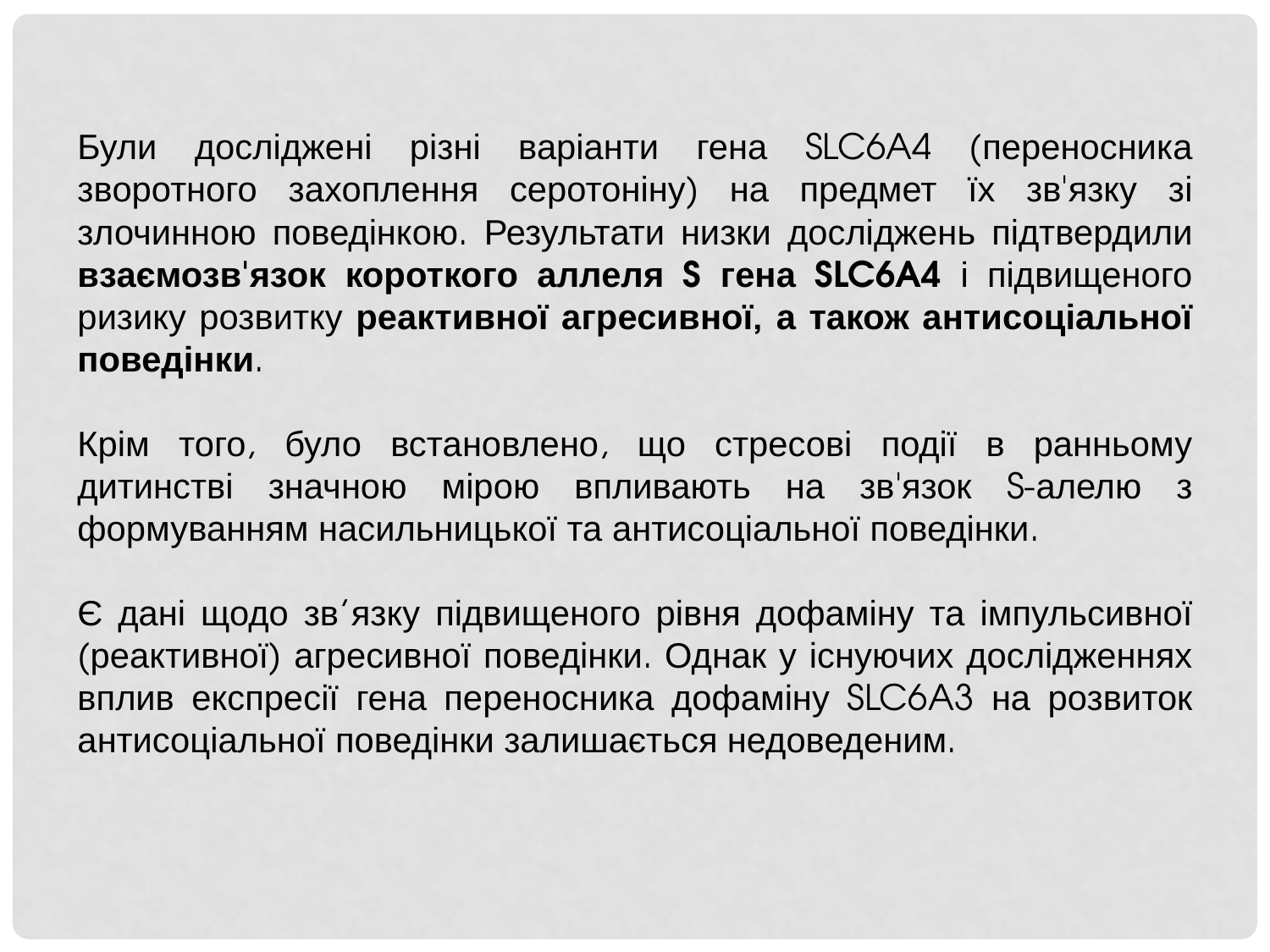

Були досліджені різні варіанти гена SLC6A4 (переносника зворотного захоплення серотоніну) на предмет їх зв'язку зі злочинною поведінкою. Результати низки досліджень підтвердили взаємозв'язок короткого аллеля S гена SLC6A4 і підвищеного ризику розвитку реактивної агресивної, а також антисоціальної поведінки.

Крім того, було встановлено, що стресові події в ранньому дитинстві значною мірою впливають на зв'язок S-алелю з формуванням насильницької та антисоціальної поведінки.

Є дані щодо зв’язку підвищеного рівня дофаміну та імпульсивної (реактивної) агресивної поведінки. Однак у існуючих дослідженнях вплив експресії гена переносника дофаміну SLC6A3 на розвиток антисоціальної поведінки залишається недоведеним.